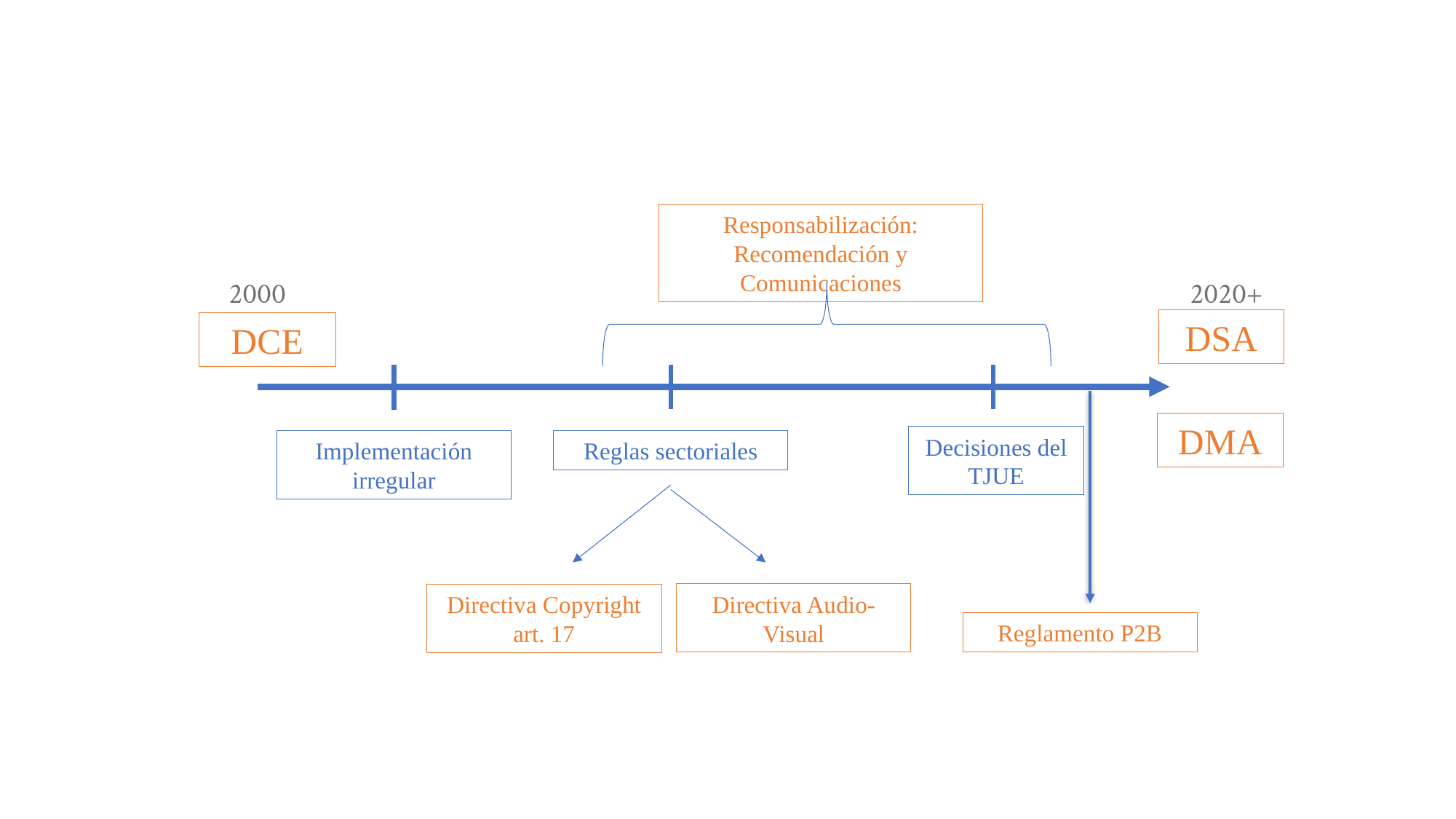

Responsabilización: Recomendación y Comunicaciones
2000
2020+
DSA
DCE
DMA
Decisiones del TJUE
Implementación irregular
Reglas sectoriales
Directiva Audio-Visual
Directiva Copyright art. 17
Reglamento P2B